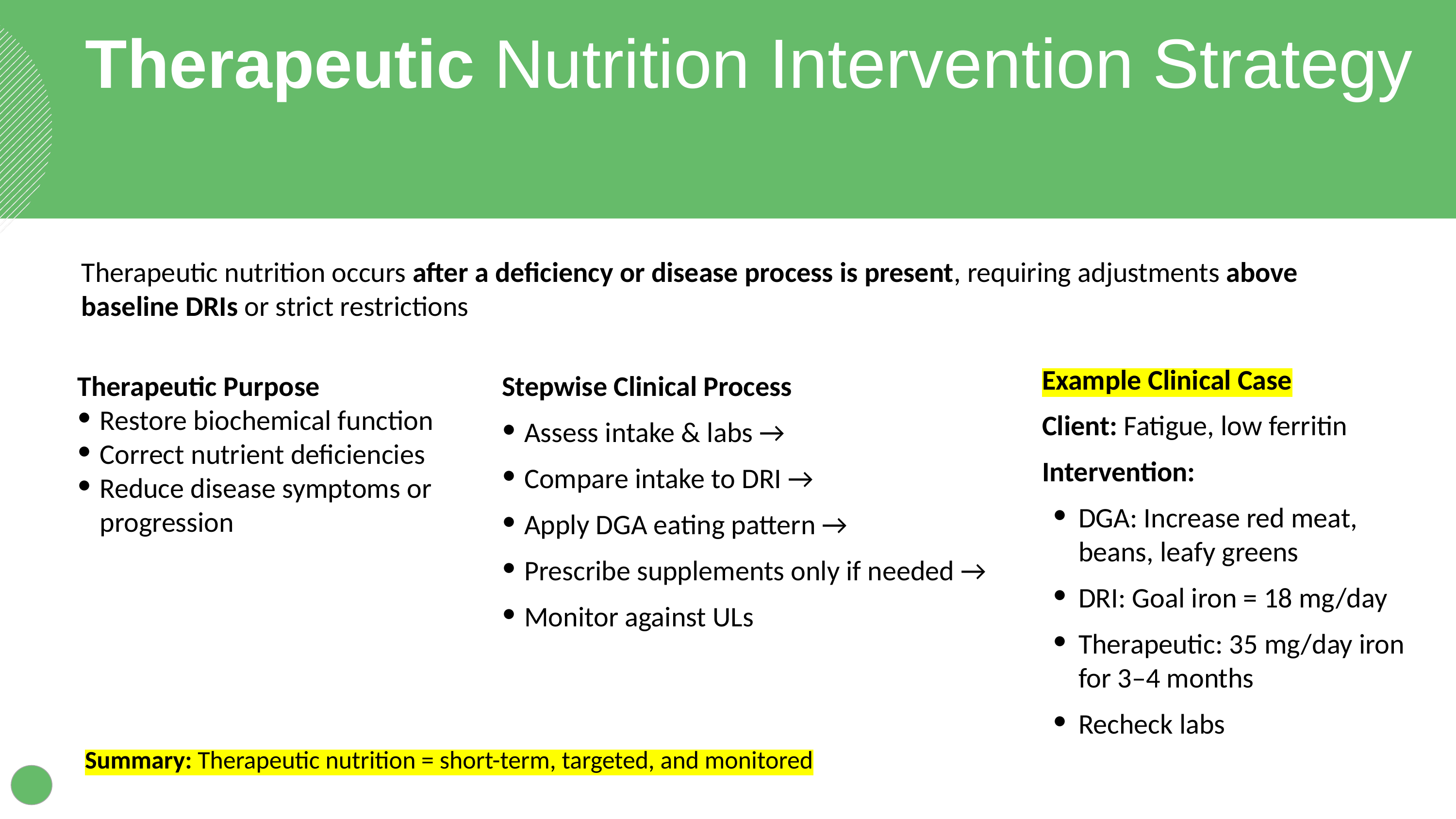

Therapeutic Nutrition Intervention Strategy
Therapeutic nutrition occurs after a deficiency or disease process is present, requiring adjustments above baseline DRIs or strict restrictions
Example Clinical Case
Client: Fatigue, low ferritin
Intervention:
DGA: Increase red meat, beans, leafy greens
DRI: Goal iron = 18 mg/day
Therapeutic: 35 mg/day iron for 3–4 months
Recheck labs
Stepwise Clinical Process
Assess intake & labs →
Compare intake to DRI →
Apply DGA eating pattern →
Prescribe supplements only if needed →
Monitor against ULs
Therapeutic Purpose
Restore biochemical function
Correct nutrient deficiencies
Reduce disease symptoms or progression
Summary: Therapeutic nutrition = short-term, targeted, and monitored